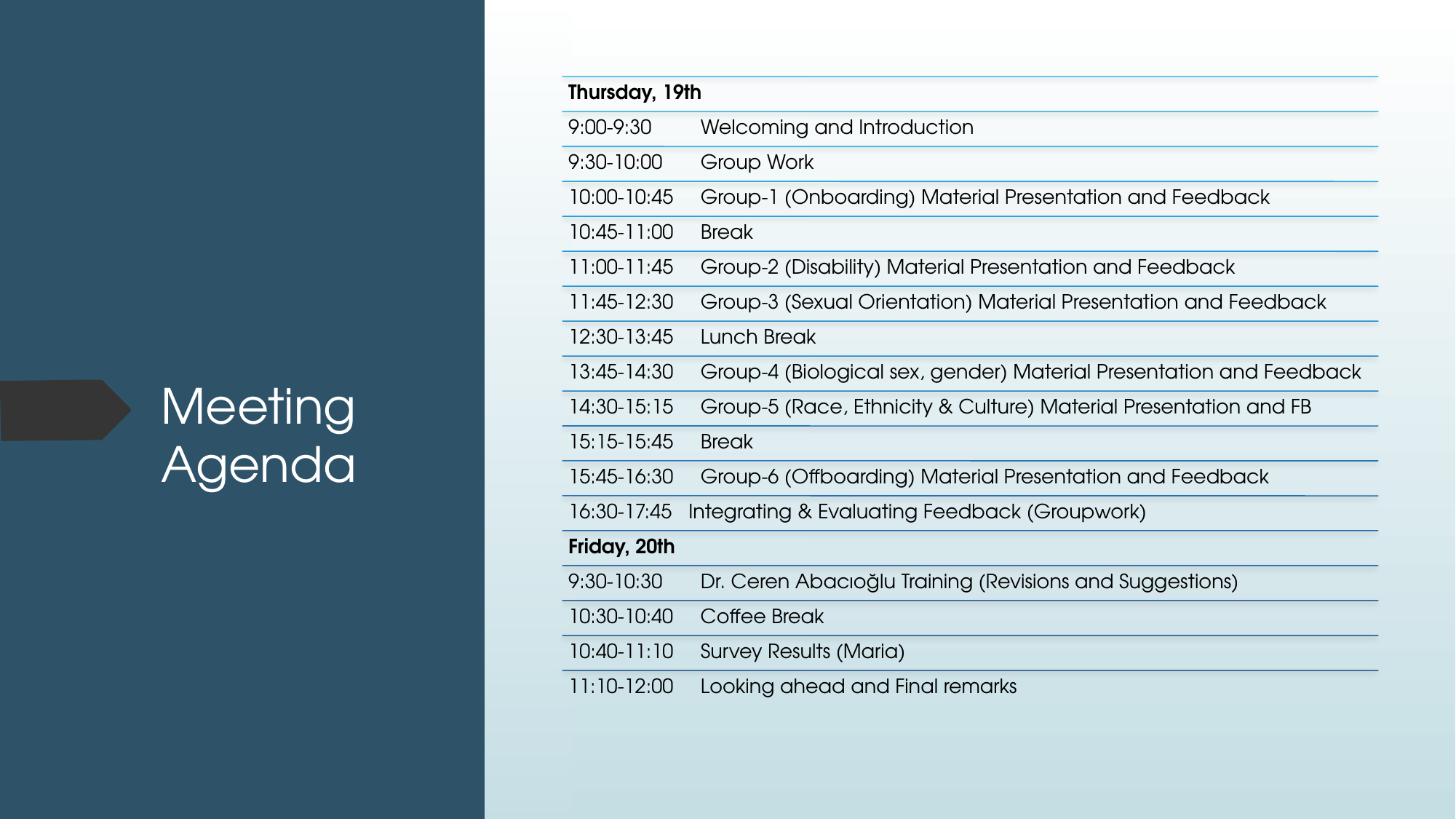

Thursday, 19th
9:00-9:30         Welcoming and Introduction
9:30-10:00       Group Work
10:00-10:45     Group-1 (Onboarding) Material Presentation and Feedback
10:45-11:00     Break
11:00-11:45     Group-2 (Disability) Material Presentation and Feedback
11:45-12:30     Group-3 (Sexual Orientation) Material Presentation and Feedback
12:30-13:45     Lunch Break
13:45-14:30     Group-4 (Biological sex, gender) Material Presentation and Feedback
14:30-15:15     Group-5 (Race, Ethnicity & Culture) Material Presentation and FB
15:15-15:45     Break
15:45-16:30     Group-6 (Offboarding) Material Presentation and Feedback
16:30-17:45	  Integrating & Evaluating Feedback (Groupwork)
Friday, 20th
9:30-10:30       Dr. Ceren Abacıoğlu Training (Revisions and Suggestions)
10:30-10:40     Coffee Break
10:40-11:10     Survey Results (Maria)
11:10-12:00     Looking ahead and Final remarks
# Meeting Agenda